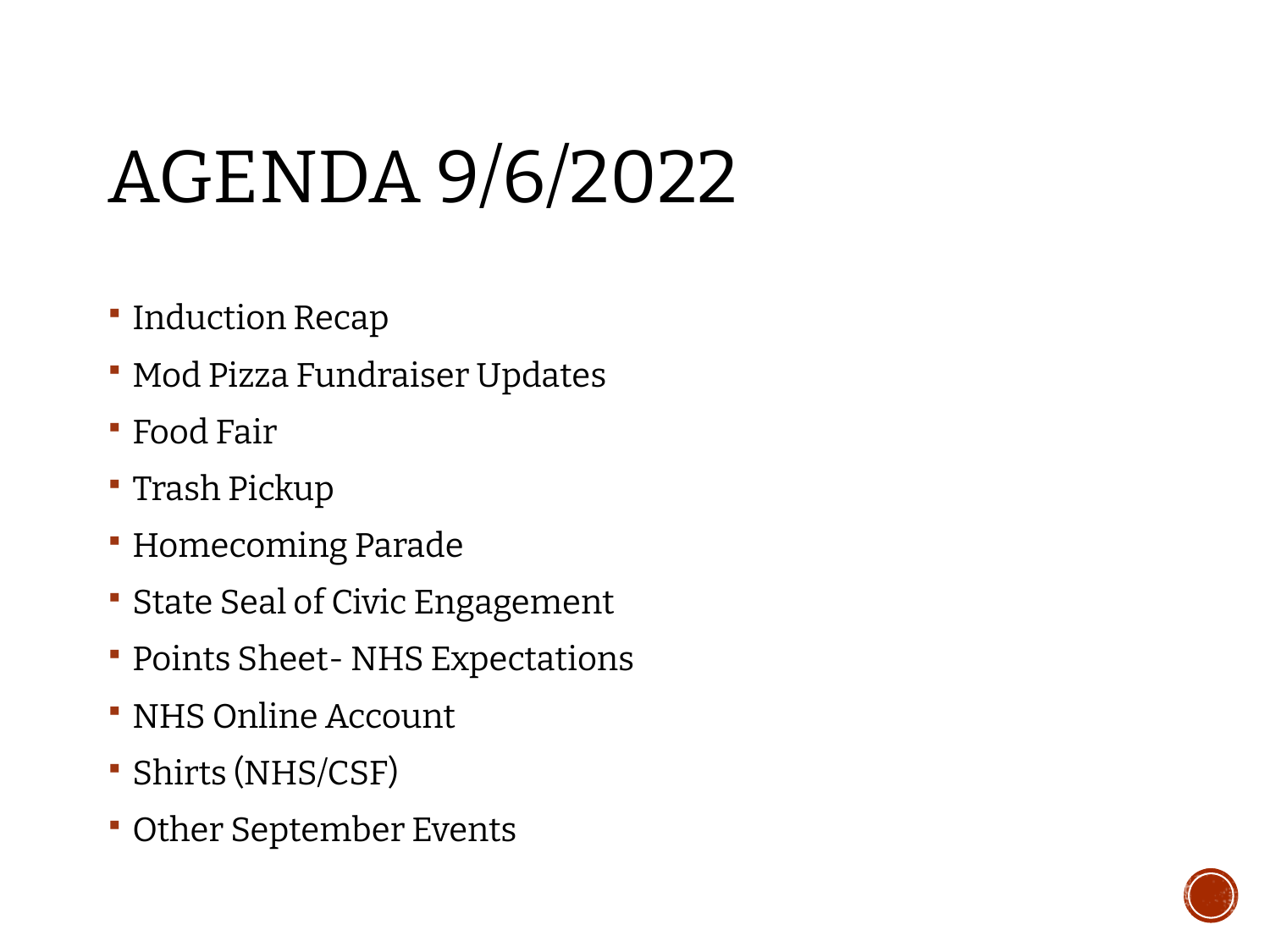

# Agenda 9/6/2022
Induction Recap
Mod Pizza Fundraiser Updates
Food Fair
Trash Pickup
Homecoming Parade
State Seal of Civic Engagement
Points Sheet- NHS Expectations
NHS Online Account
Shirts (NHS/CSF)
Other September Events